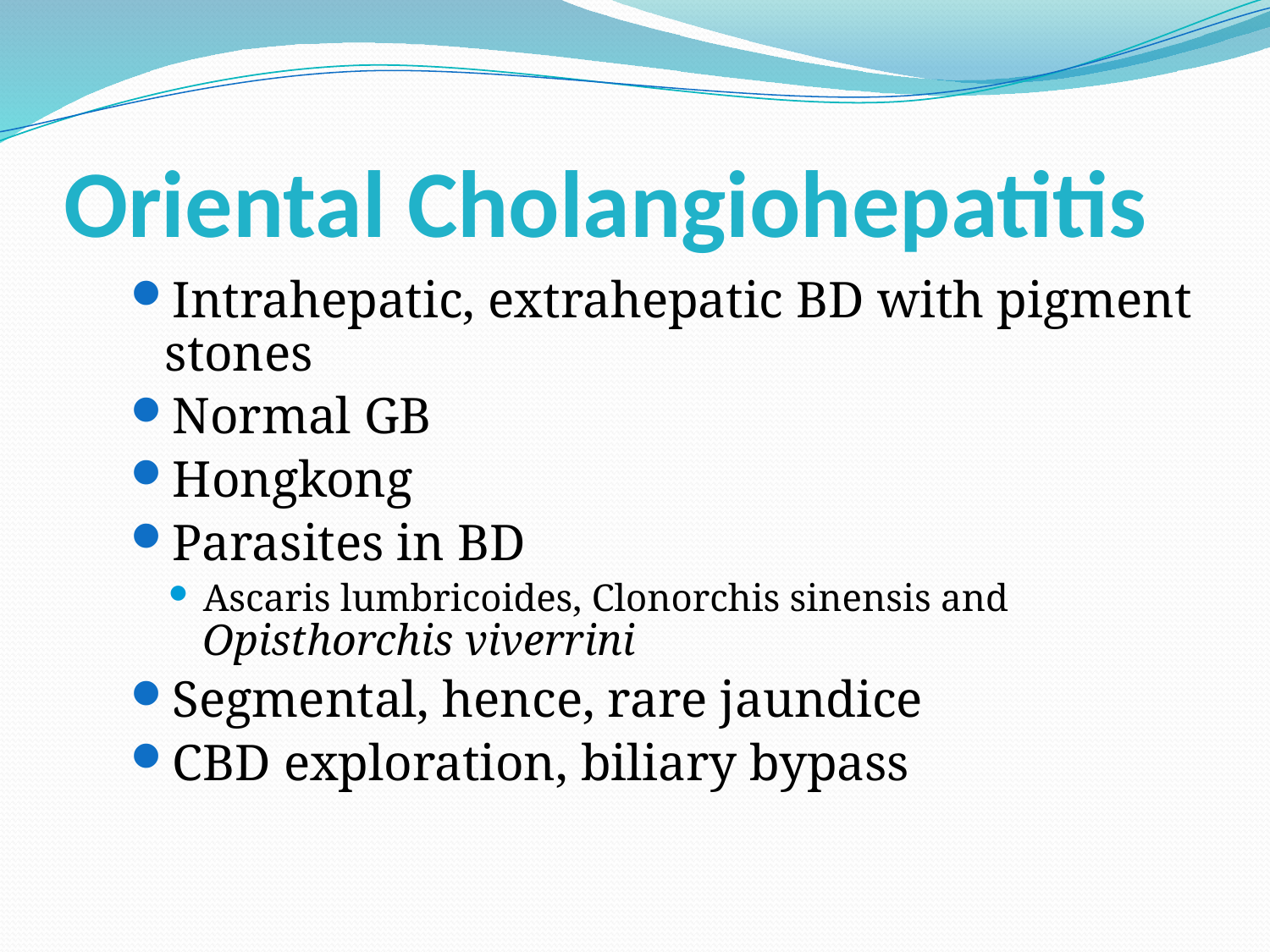

# Oriental Cholangiohepatitis
Intrahepatic, extrahepatic BD with pigment stones
Normal GB
Hongkong
Parasites in BD
Ascaris lumbricoides, Clonorchis sinensis and Opisthorchis viverrini
Segmental, hence, rare jaundice
CBD exploration, biliary bypass